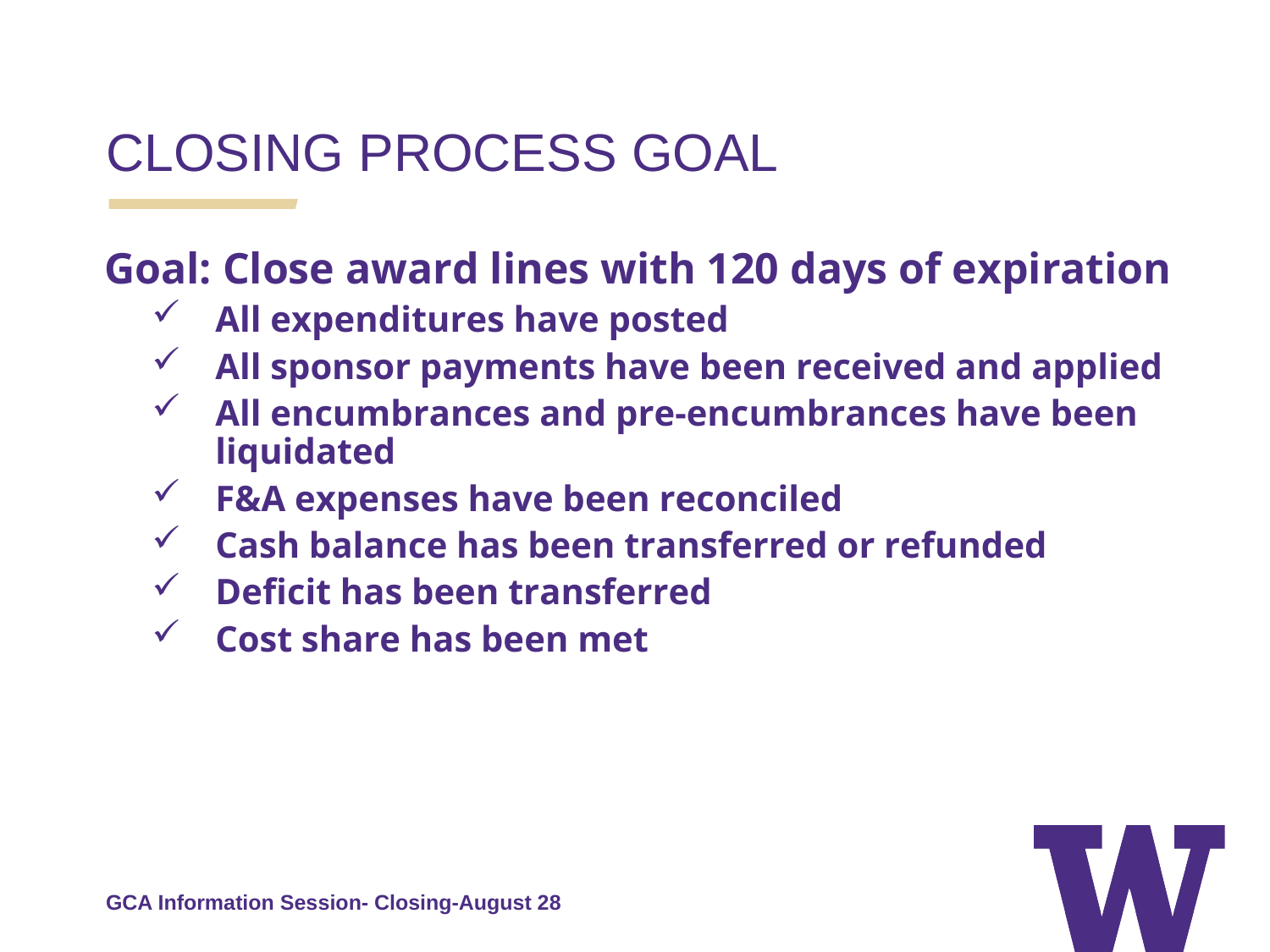

CLOSING PROCESS GOAL
Goal: Close award lines with 120 days of expiration
All expenditures have posted
All sponsor payments have been received and applied
All encumbrances and pre-encumbrances have been liquidated
F&A expenses have been reconciled
Cash balance has been transferred or refunded
Deficit has been transferred
Cost share has been met
GCA Information Session- Closing-August 28